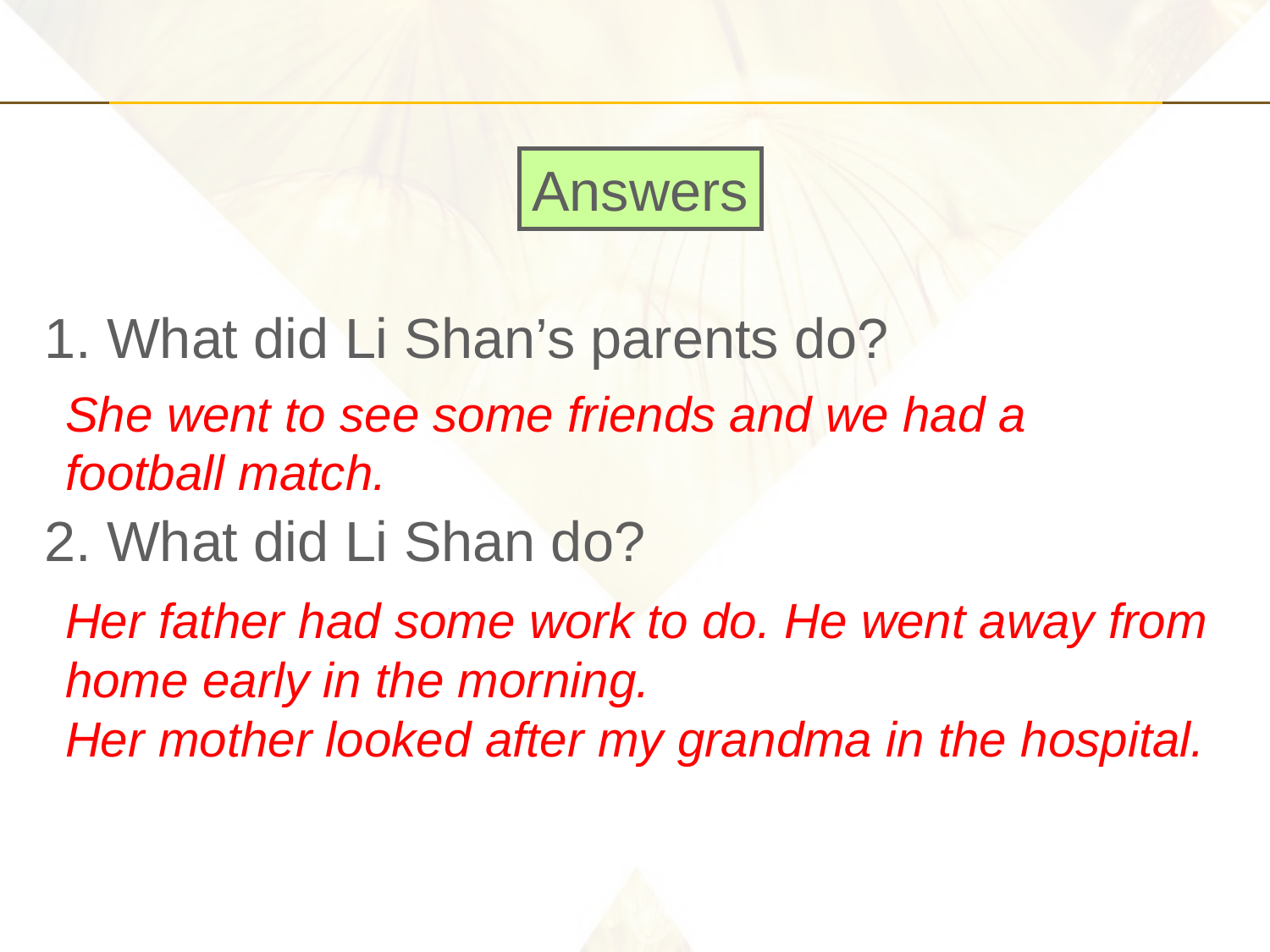

Answers
1. What did Li Shan’s parents do?

2. What did Li Shan do?
She went to see some friends and we had a football match.
Her father had some work to do. He went away from home early in the morning.
Her mother looked after my grandma in the hospital.